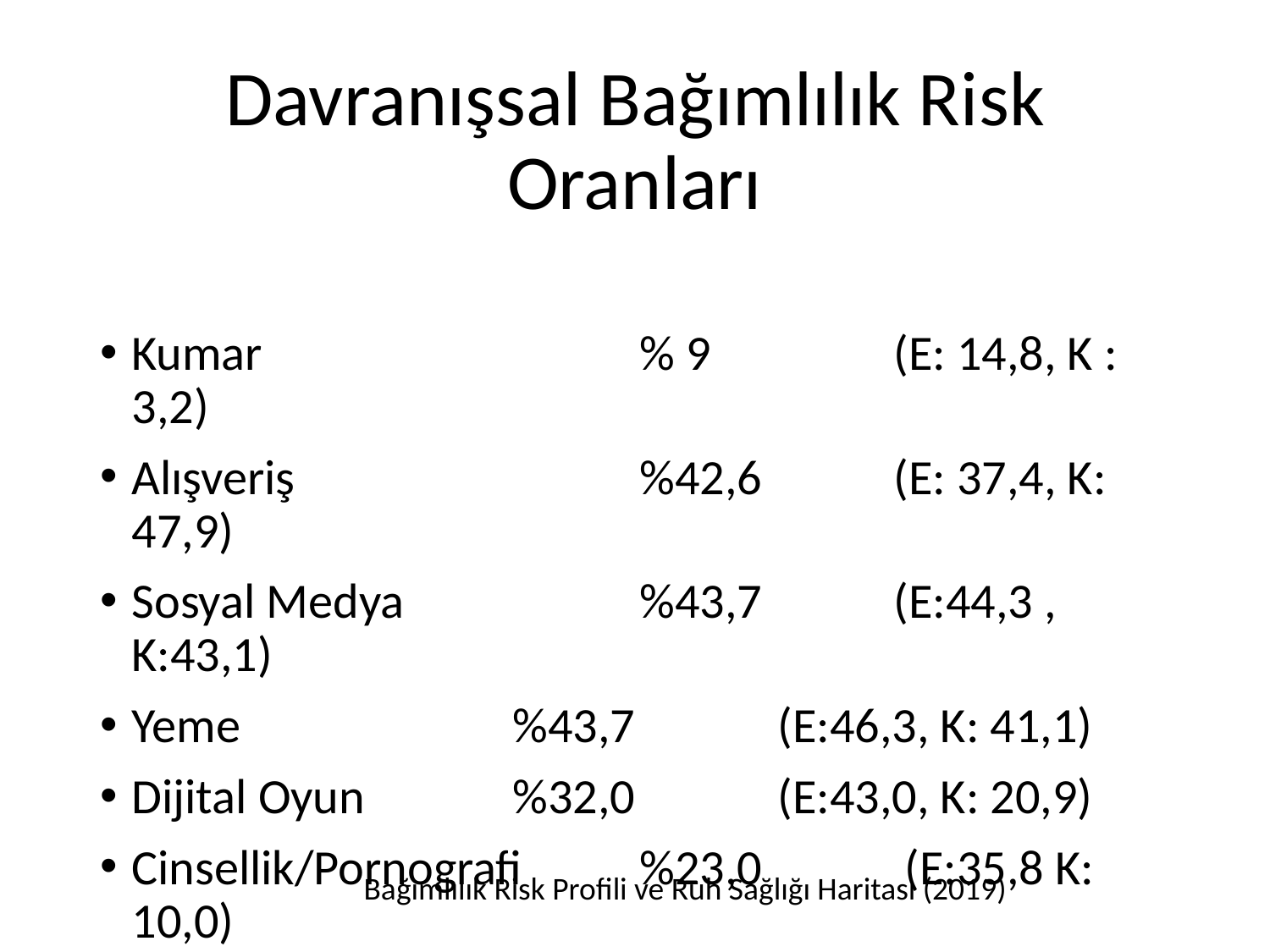

# Davranışsal Bağımlılık Risk Oranları
Kumar 			% 9 		(E: 14,8, K : 3,2)
Alışveriş 	 		%42,6 	(E: 37,4, K: 47,9)
Sosyal Medya 		%43,7		(E:44,3 , K:43,1)
Yeme 			%43,7		 (E:46,3, K: 41,1)
Dijital Oyun		%32,0 	 (E:43,0, K: 20,9)
Cinsellik/Pornografi	%23,0		 (E:35,8 K: 10,0)
Bağımlılık Risk Profili ve Ruh Sağlığı Haritası (2019)